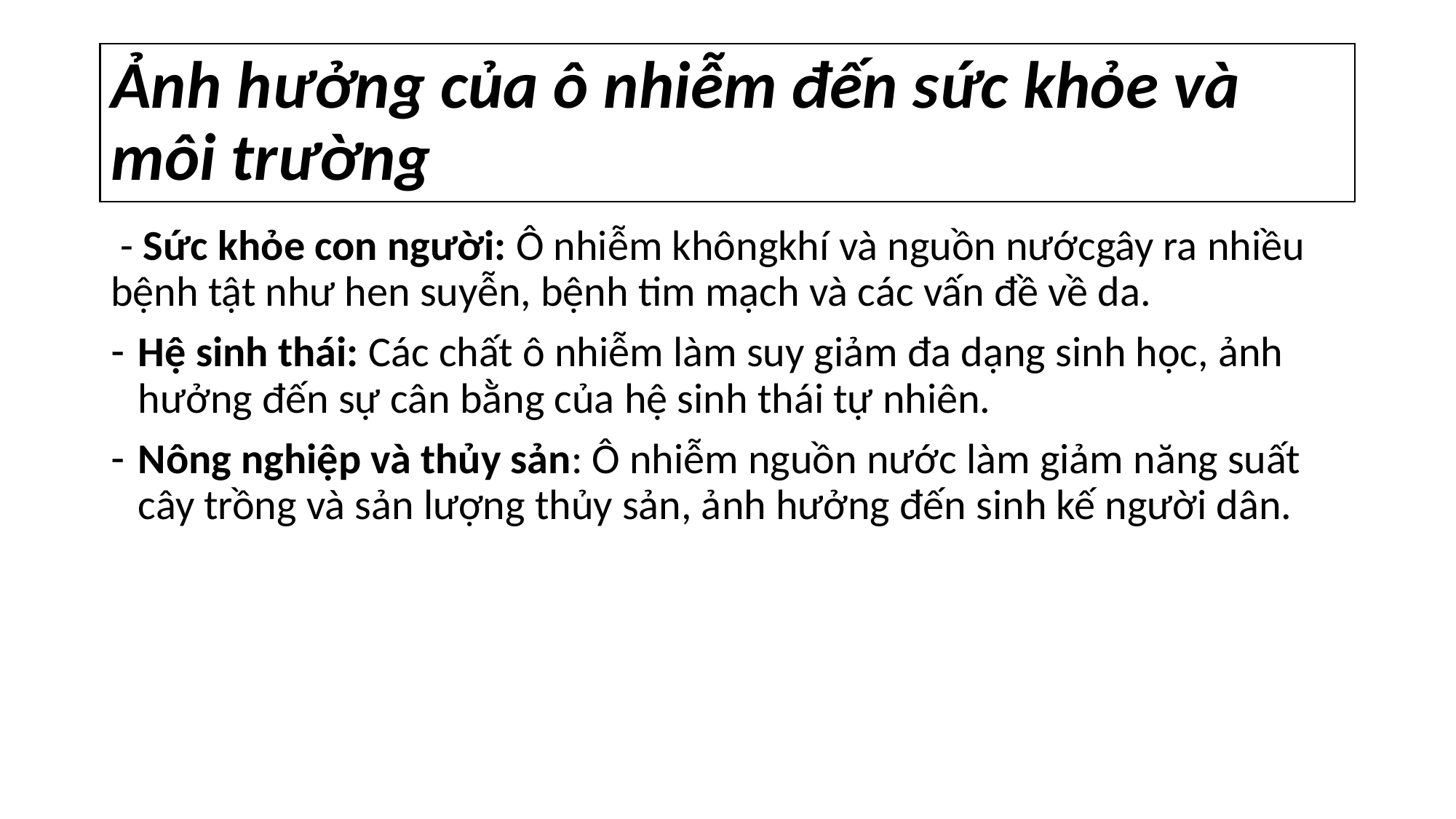

# Ảnh hưởng của ô nhiễm đến sức khỏe và môi trường
 - Sức khỏe con người: Ô nhiễm khôngkhí và nguồn nướcgây ra nhiều bệnh tật như hen suyễn, bệnh tim mạch và các vấn đề về da.
Hệ sinh thái: Các chất ô nhiễm làm suy giảm đa dạng sinh học, ảnh hưởng đến sự cân bằng của hệ sinh thái tự nhiên.
Nông nghiệp và thủy sản: Ô nhiễm nguồn nước làm giảm năng suất cây trồng và sản lượng thủy sản, ảnh hưởng đến sinh kế người dân.